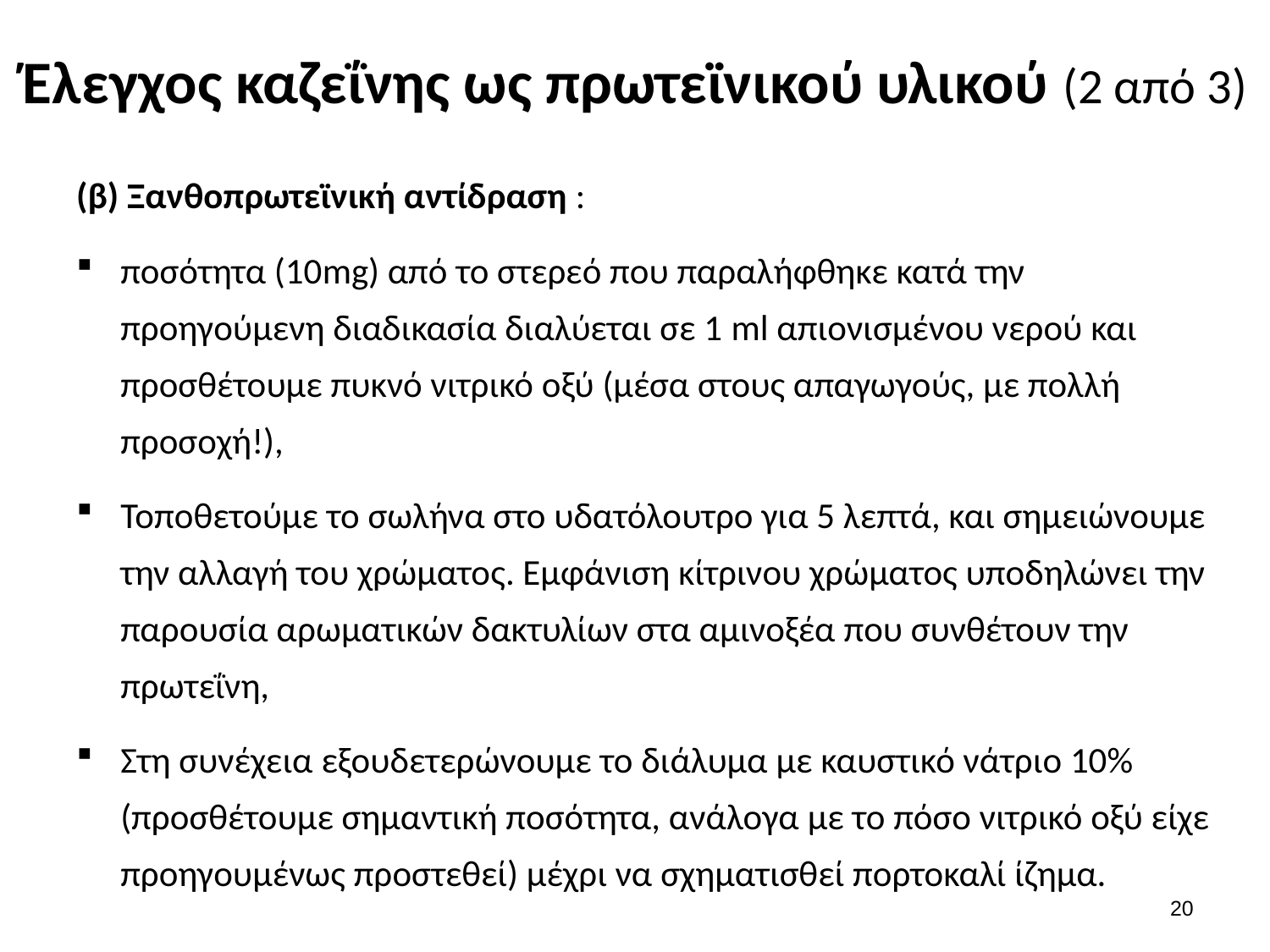

# Έλεγχος καζεΐνης ως πρωτεϊνικού υλικού (2 από 3)
(β) Ξανθοπρωτεϊνική αντίδραση :
ποσότητα (10mg) από το στερεό που παραλήφθηκε κατά την προηγούμενη διαδικασία διαλύεται σε 1 ml απιονισμένου νερού και προσθέτουμε πυκνό νιτρικό οξύ (μέσα στους απαγωγούς, με πολλή προσοχή!),
Τοποθετούμε το σωλήνα στο υδατόλουτρο για 5 λεπτά, και σημειώνουμε την αλλαγή του χρώματος. Εμφάνιση κίτρινου χρώματος υποδηλώνει την παρουσία αρωματικών δακτυλίων στα αμινοξέα που συνθέτουν την πρωτεΐνη,
Στη συνέχεια εξουδετερώνουμε το διάλυμα με καυστικό νάτριο 10% (προσθέτουμε σημαντική ποσότητα, ανάλογα με το πόσο νιτρικό οξύ είχε προηγουμένως προστεθεί) μέχρι να σχηματισθεί πορτοκαλί ίζημα.
20